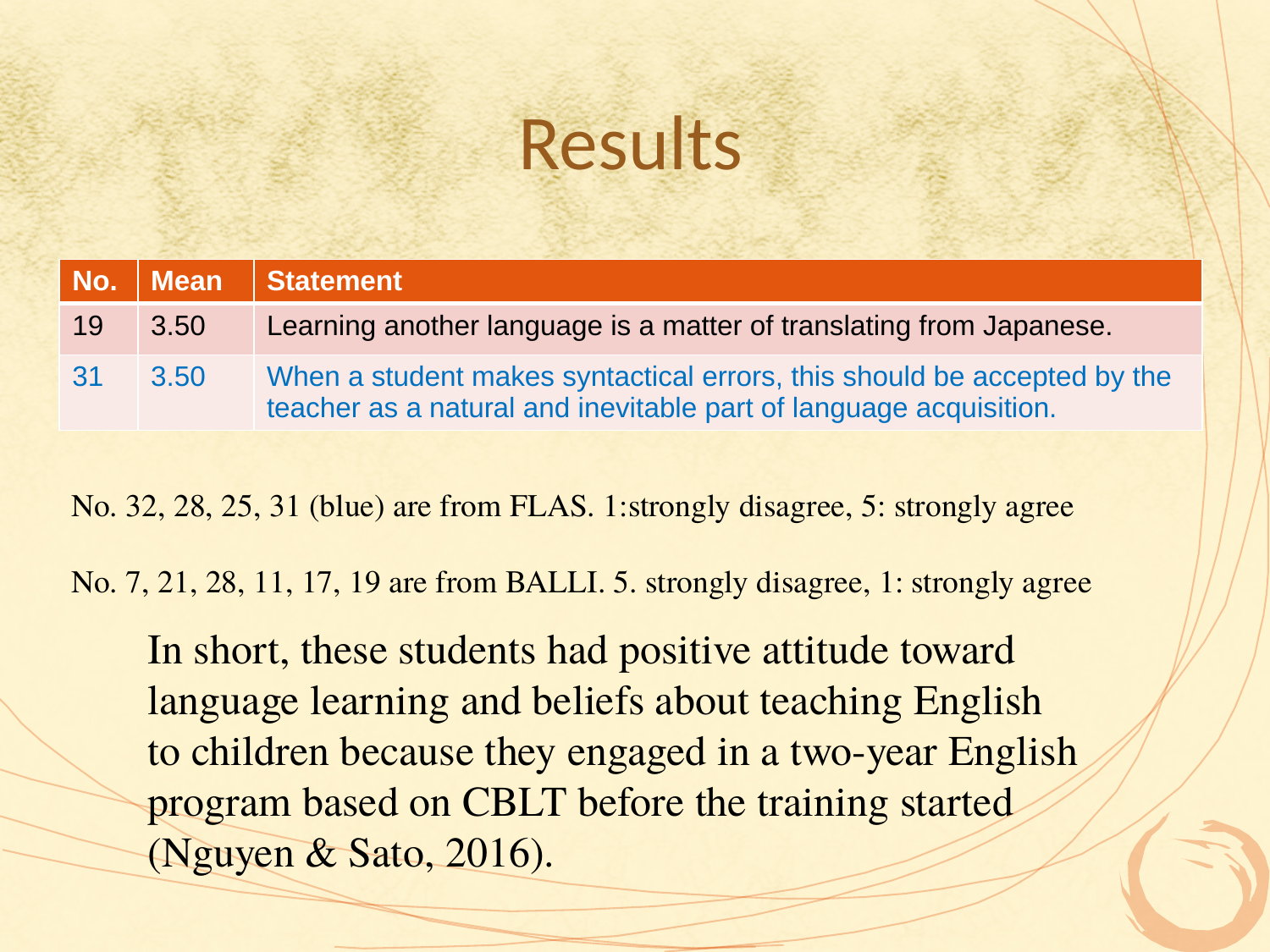

# Results
| No. | Mean | Statement |
| --- | --- | --- |
| 19 | 3.50 | Learning another language is a matter of translating from Japanese. |
| 31 | 3.50 | When a student makes syntactical errors, this should be accepted by the teacher as a natural and inevitable part of language acquisition. |
No. 32, 28, 25, 31 (blue) are from FLAS. 1:strongly disagree, 5: strongly agree

No. 7, 21, 28, 11, 17, 19 are from BALLI. 5. strongly disagree, 1: strongly agree

In short, these students had positive attitude toward language learning and beliefs about teaching English to children because they engaged in a two-year English program based on CBLT before the training started (Nguyen & Sato, 2016).